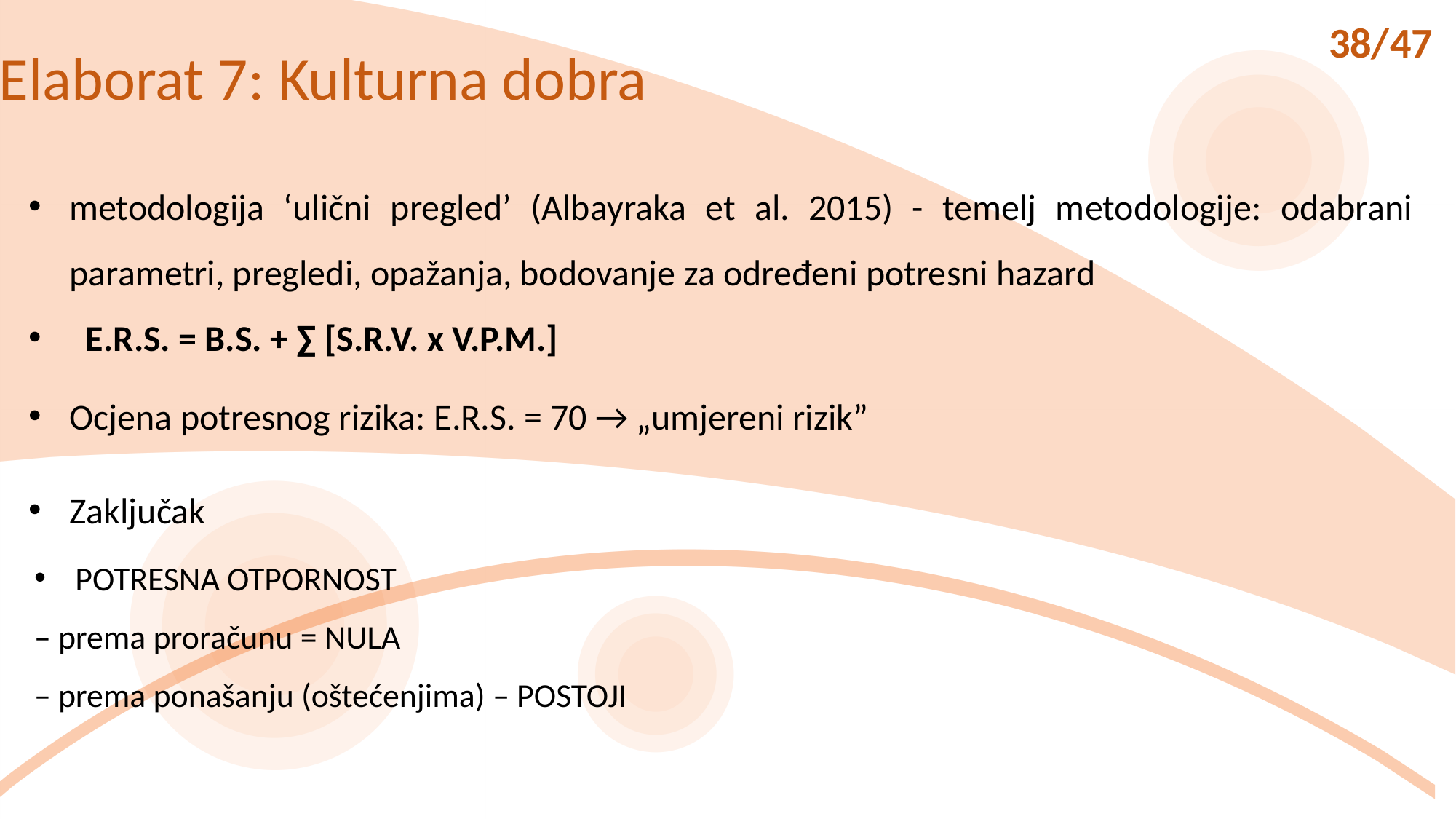

38/47
Elaborat 7: Kulturna dobra
metodologija ‘ulični pregled’ (Albayraka et al. 2015) - temelj metodologije: odabrani  parametri, pregledi, opažanja, bodovanje za određeni potresni hazard
  E.R.S. = B.S. + ∑ [S.R.V. x V.P.M.]

Ocjena potresnog rizika: E.R.S. = 70 → „umjereni rizik”
Zaključak
POTRESNA OTPORNOST
– prema proračunu = NULA
– prema ponašanju (oštećenjima) – POSTOJI